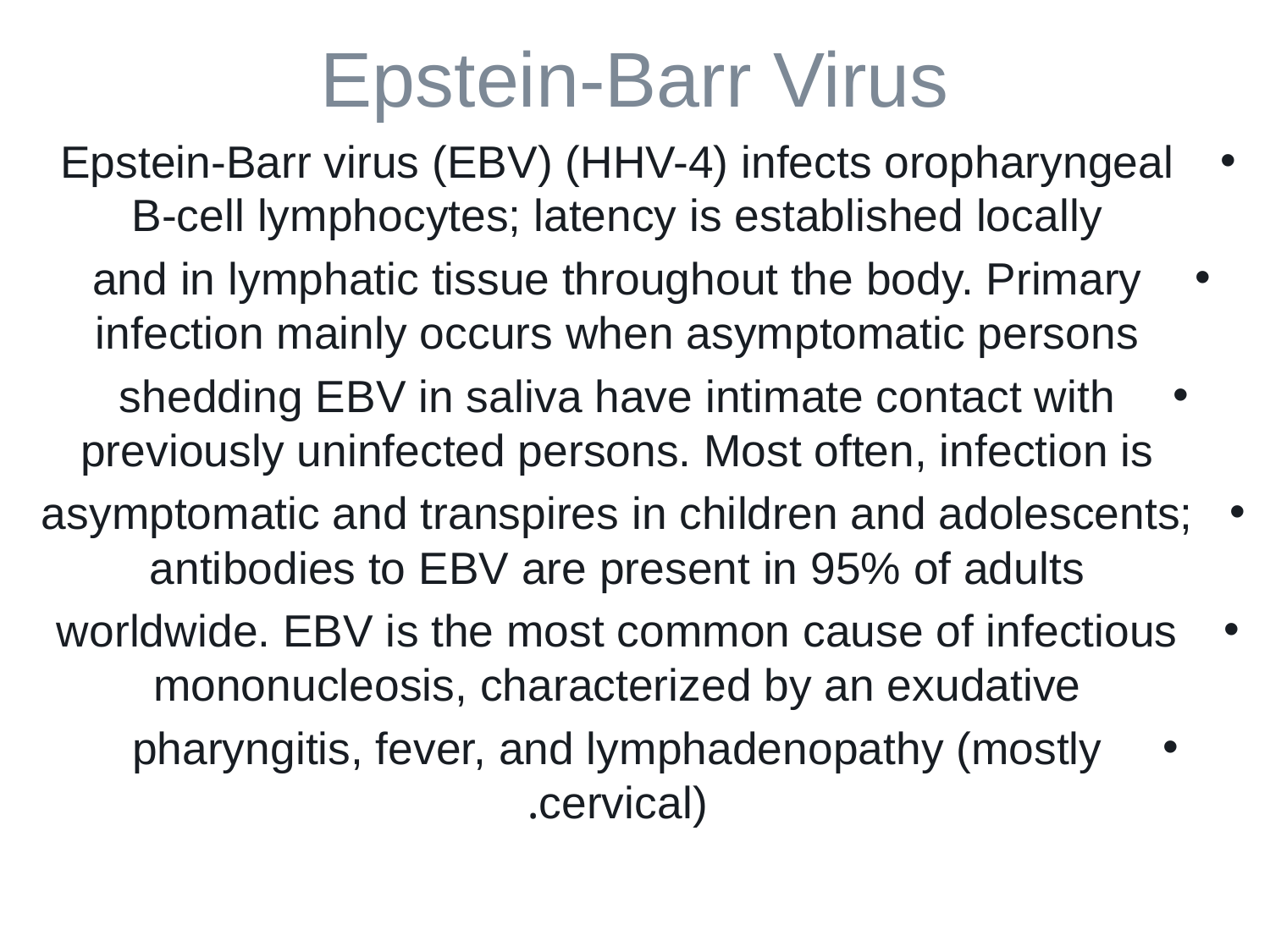

# Epstein-Barr Virus
Epstein-Barr virus (EBV) (HHV-4) infects oropharyngeal B-cell lymphocytes; latency is established locally
and in lymphatic tissue throughout the body. Primary infection mainly occurs when asymptomatic persons
shedding EBV in saliva have intimate contact with previously uninfected persons. Most often, infection is
asymptomatic and transpires in children and adolescents; antibodies to EBV are present in 95% of adults
worldwide. EBV is the most common cause of infectious mononucleosis, characterized by an exudative
pharyngitis, fever, and lymphadenopathy (mostly cervical).